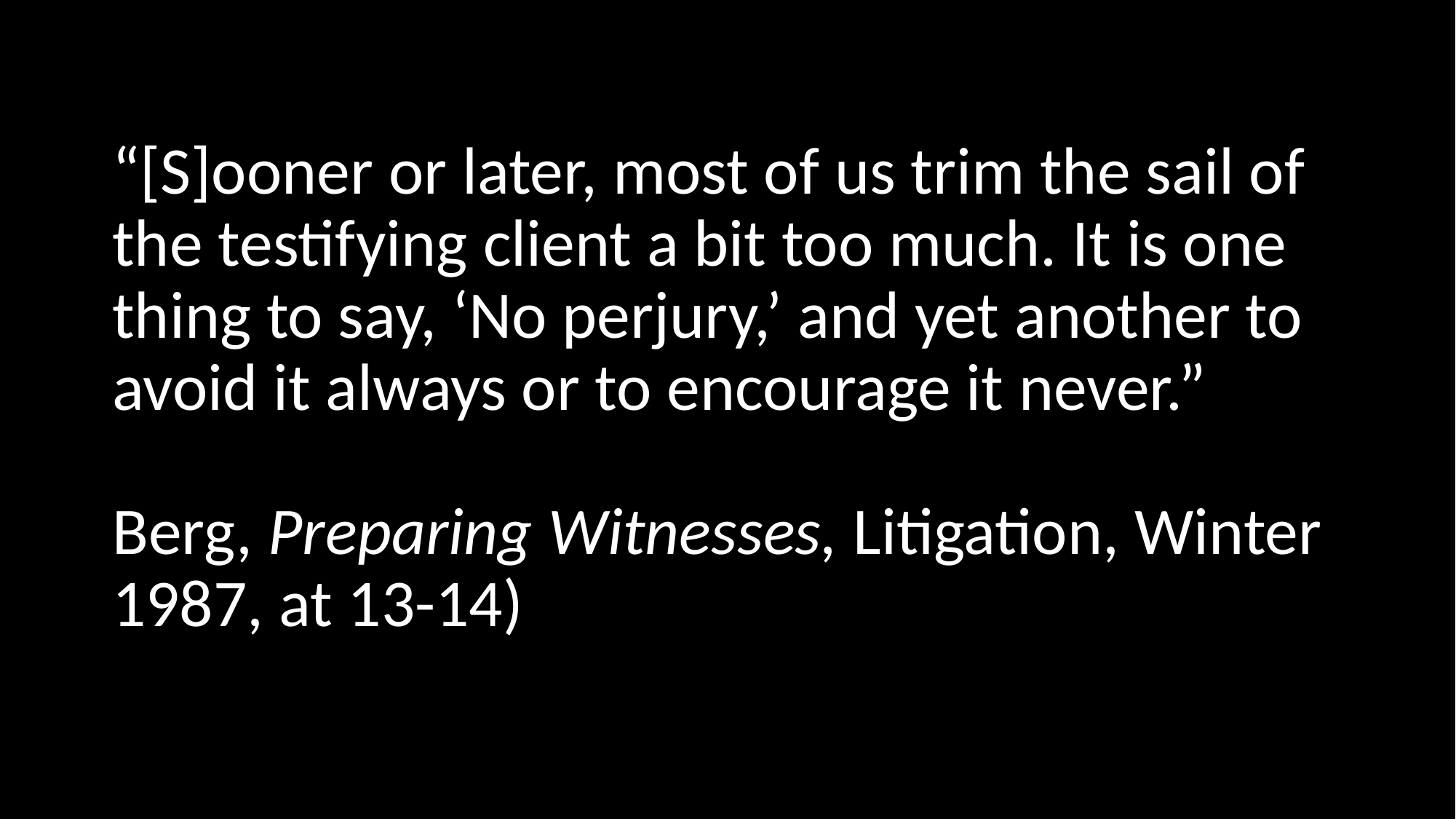

# “[S]ooner or later, most of us trim the sail of the testifying client a bit too much. It is one thing to say, ‘No perjury,’ and yet another to avoid it always or to encourage it never.” Berg, Preparing Witnesses, Litigation, Winter 1987, at 13-14)